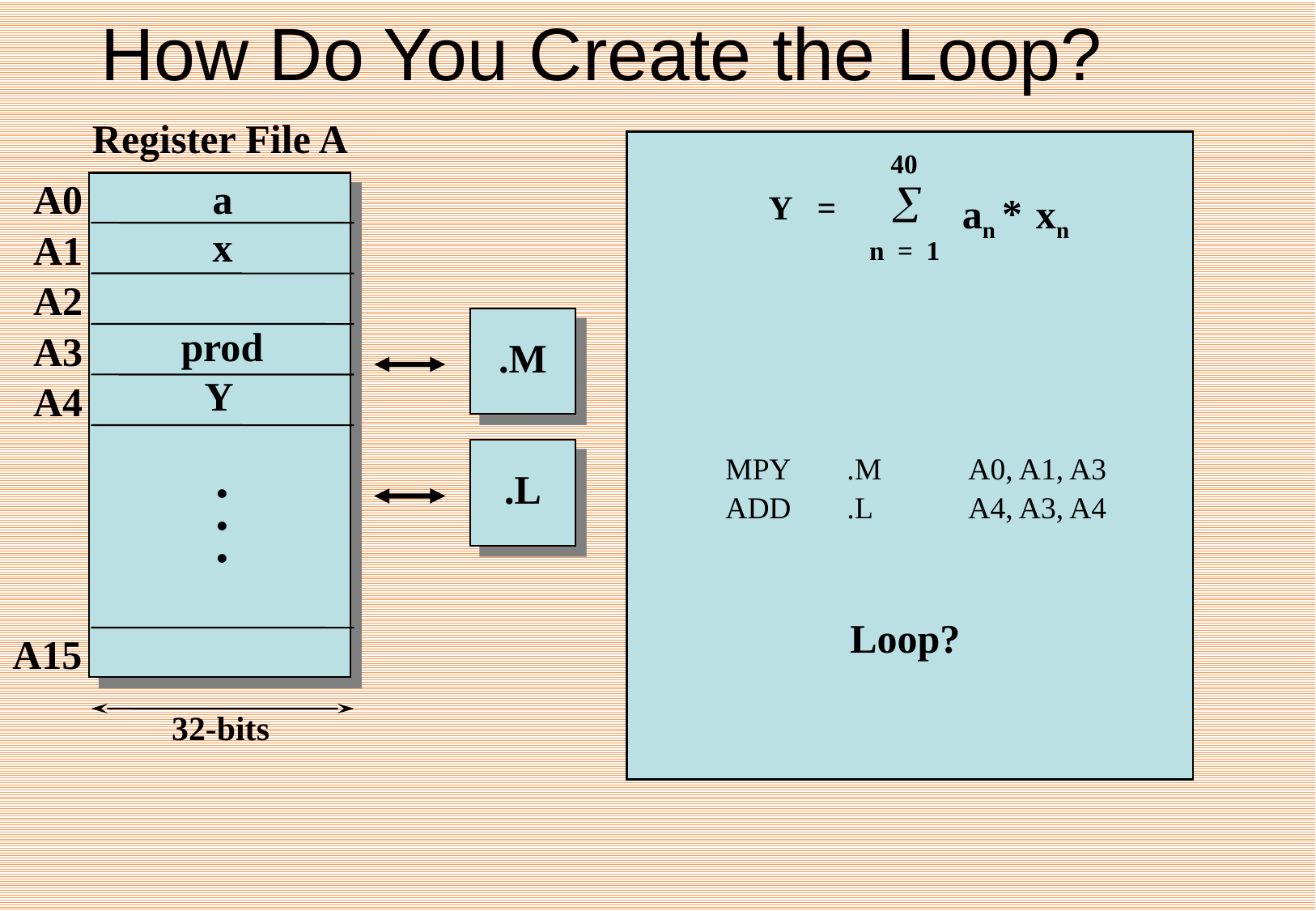

# How Do You Create the Loop?
Register File A

A0
a

x
A1

A2

prod
A3
Y

A4

.
.
.

A15
32-bits

40
    an    xn
Y   =
*
n  =  1
.M

	MPY	.M	A0, A1, A3
	ADD	.L	A4, A3, A4

.L

Loop?